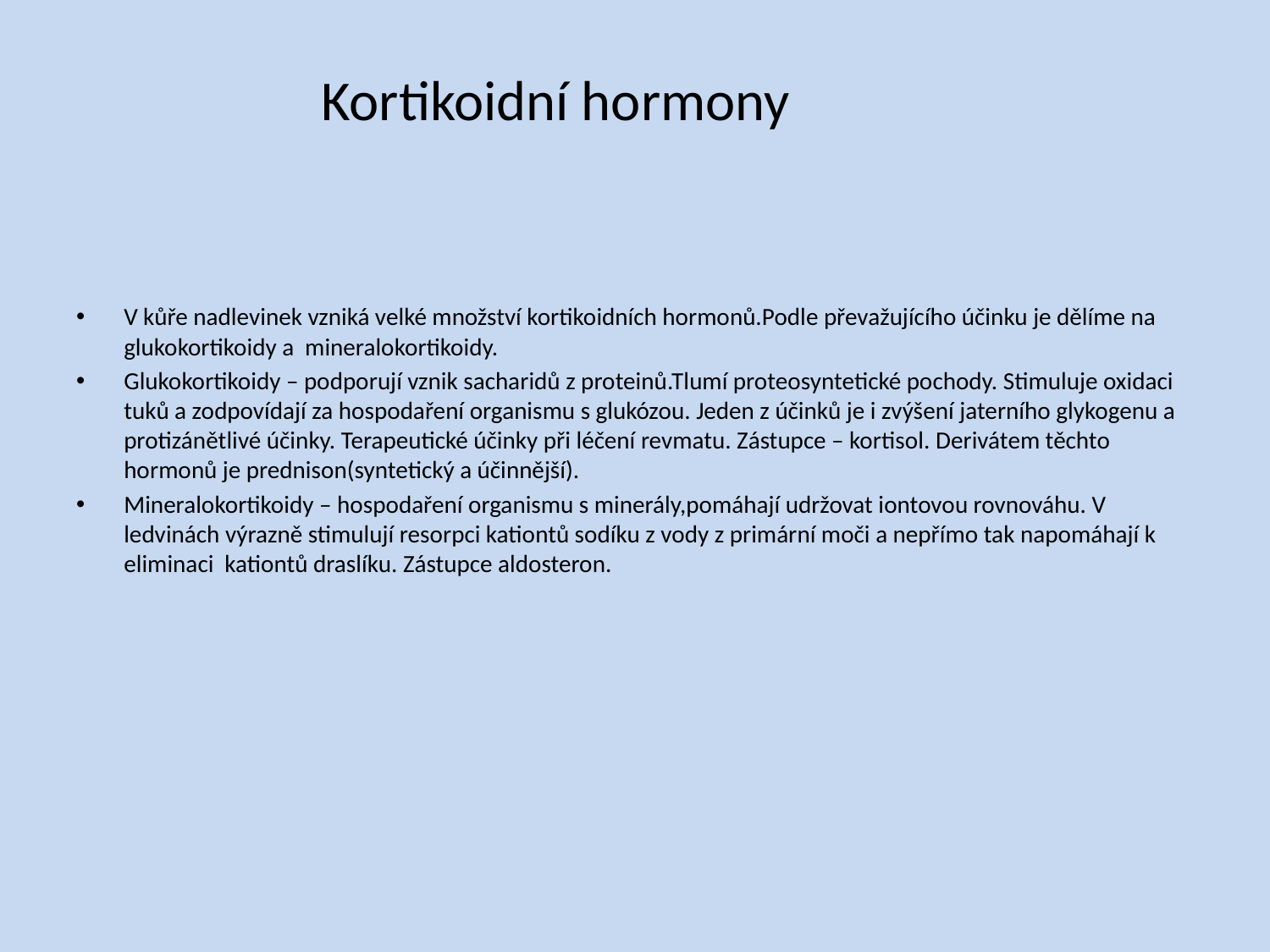

# Kortikoidní hormony

V kůře nadlevinek vzniká velké množství kortikoidních hormonů.Podle převažujícího účinku je dělíme na glukokortikoidy a  mineralokortikoidy.
Glukokortikoidy – podporují vznik sacharidů z proteinů.Tlumí proteosyntetické pochody. Stimuluje oxidaci tuků a zodpovídají za hospodaření organismu s glukózou. Jeden z účinků je i zvýšení jaterního glykogenu a protizánětlivé účinky. Terapeutické účinky při léčení revmatu. Zástupce – kortisol. Derivátem těchto hormonů je prednison(syntetický a účinnější).
Mineralokortikoidy – hospodaření organismu s minerály,pomáhají udržovat iontovou rovnováhu. V ledvinách výrazně stimulují resorpci kationtů sodíku z vody z primární moči a nepřímo tak napomáhají k  eliminaci  kationtů draslíku. Zástupce aldosteron.